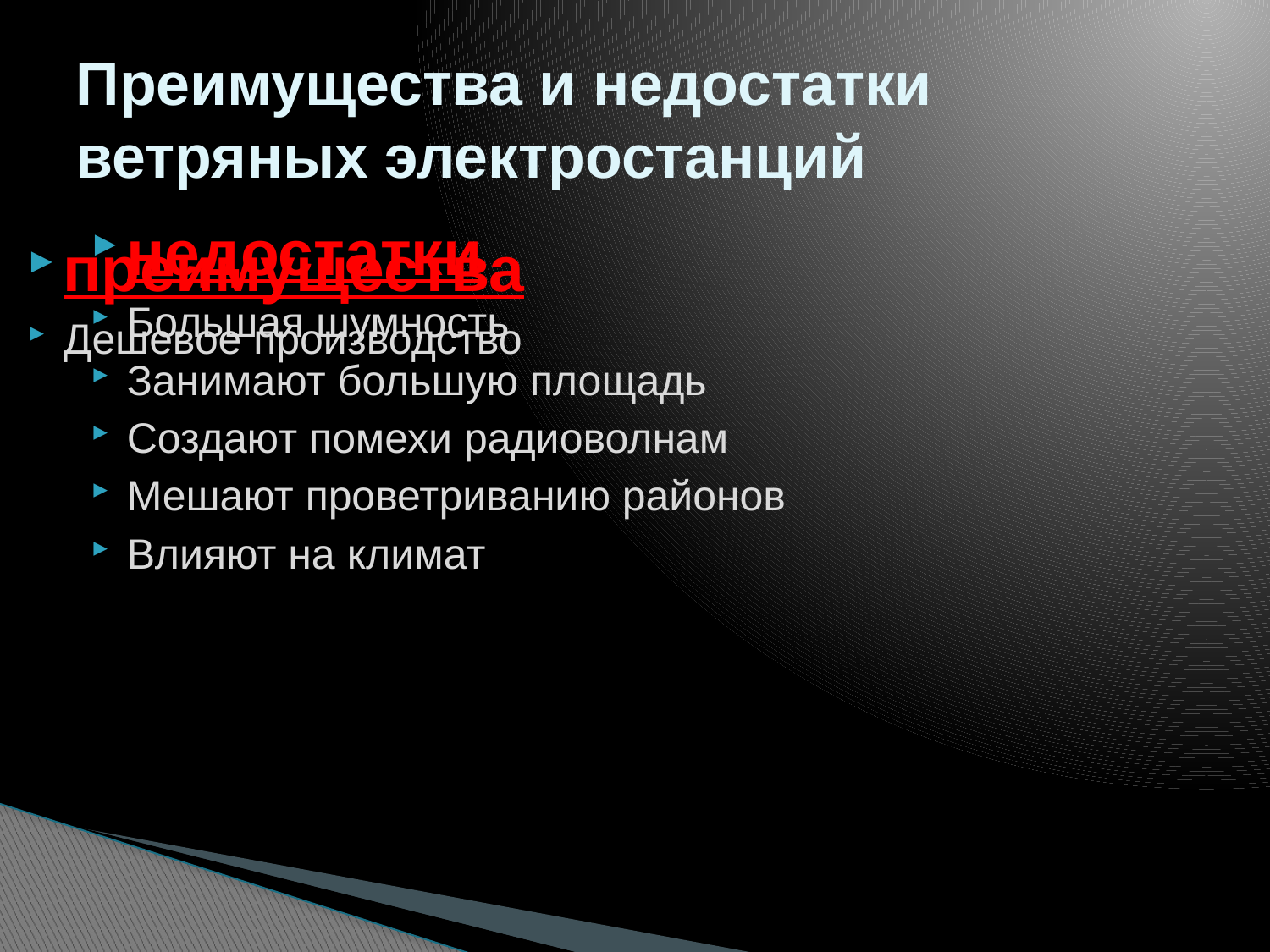

# Преимущества и недостатки ветряных электростанций
недостатки
Большая шумность
Занимают большую площадь
Создают помехи радиоволнам
Мешают проветриванию районов
Влияют на климат
преимущества
Дешевое производство